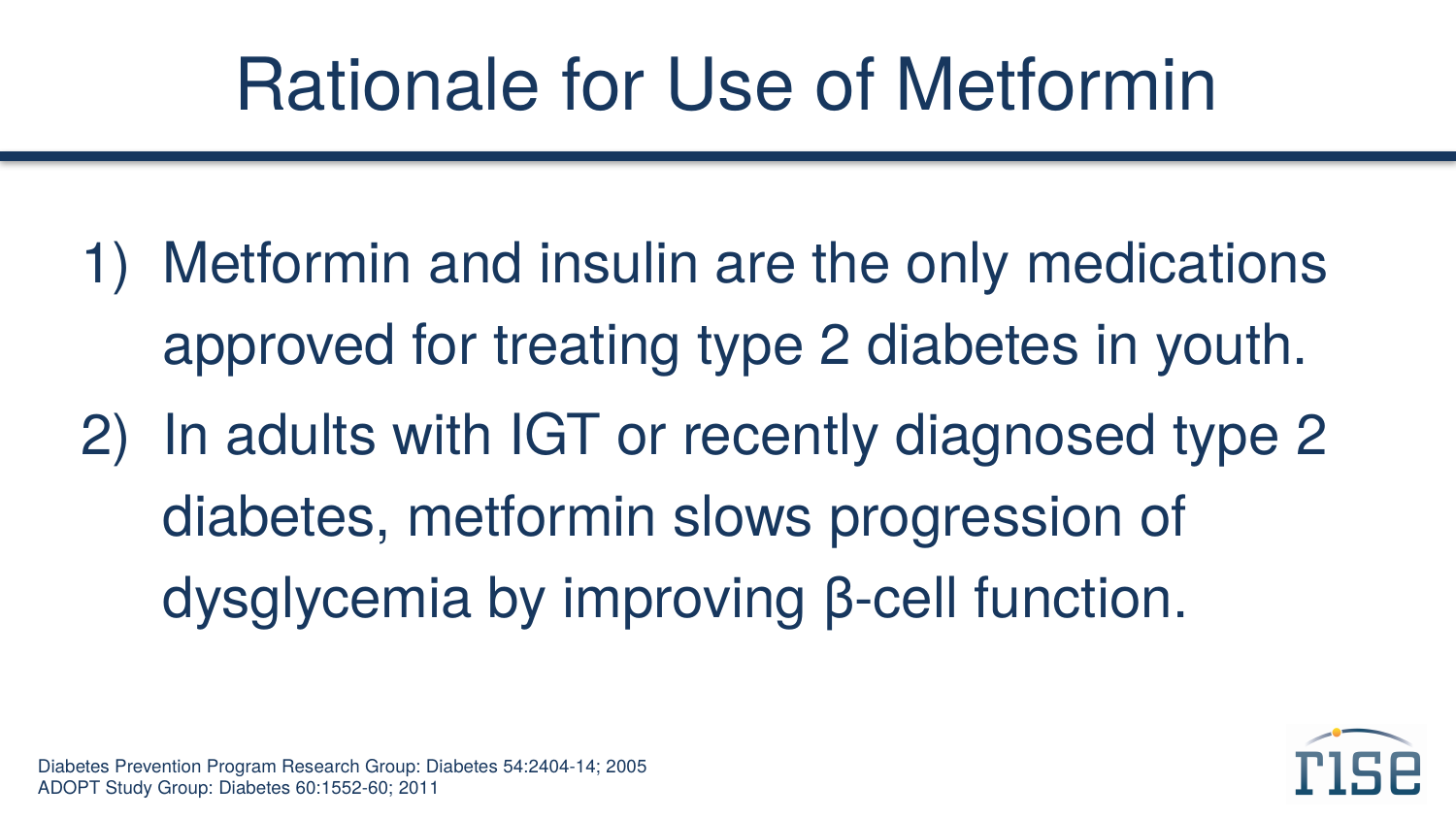

# Rationale for Use of Metformin
Metformin and insulin are the only medications approved for treating type 2 diabetes in youth.
In adults with IGT or recently diagnosed type 2 diabetes, metformin slows progression of dysglycemia by improving β-cell function.

Diabetes Prevention Program Research Group: Diabetes 54:2404-14; 2005
ADOPT Study Group: Diabetes 60:1552-60; 2011